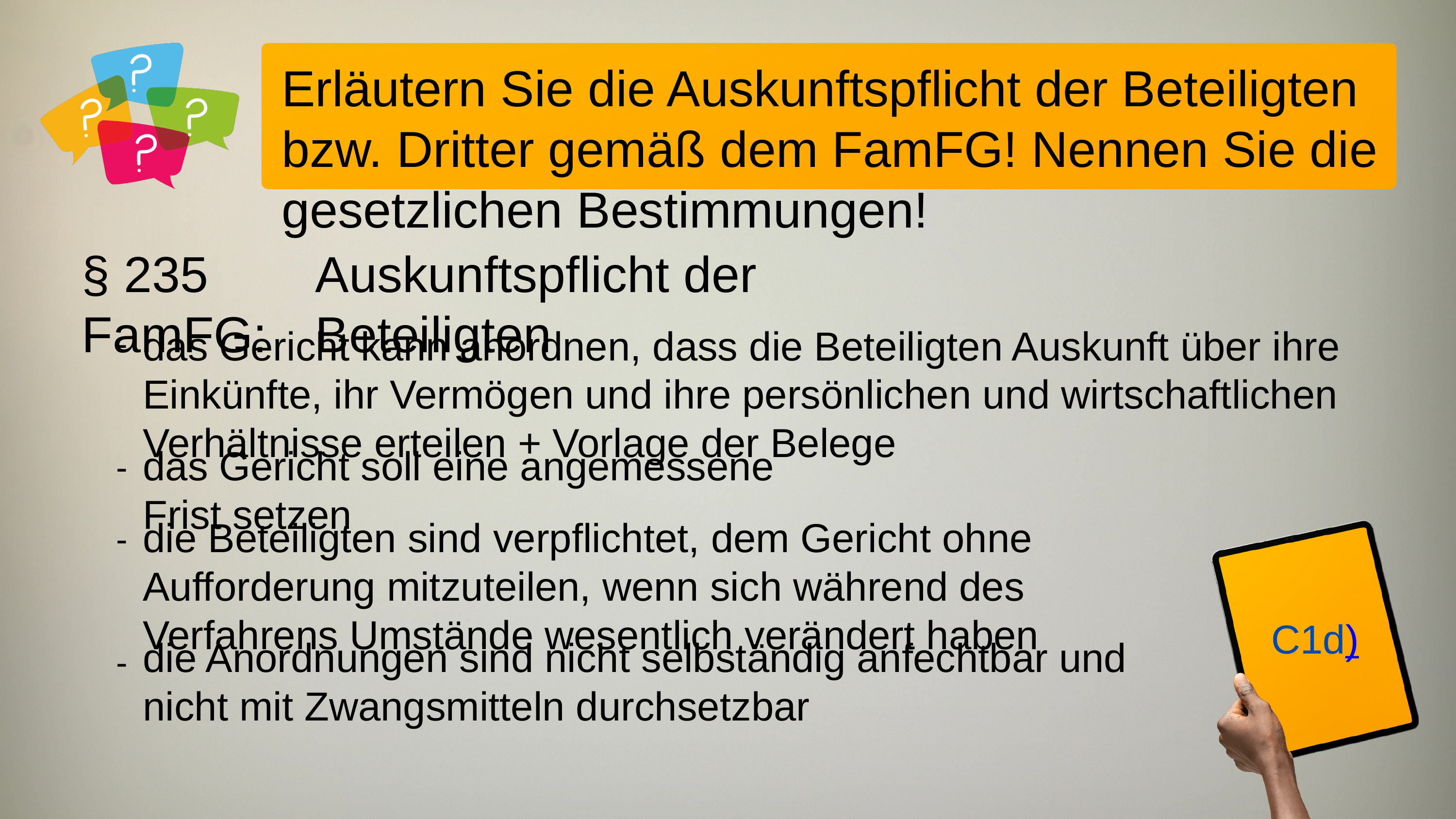

Erläutern Sie die Auskunftspflicht der Beteiligten bzw. Dritter gemäß dem FamFG! Nennen Sie die gesetzlichen Bestimmungen!
§ 235 FamFG:
Auskunftspflicht der Beteiligten
-
das Gericht kann anordnen, dass die Beteiligten Auskunft über ihre Einkünfte, ihr Vermögen und ihre persönlichen und wirtschaftlichen Verhältnisse erteilen + Vorlage der Belege
-
das Gericht soll eine angemessene Frist setzen
-
die Beteiligten sind verpflichtet, dem Gericht ohne Aufforderung mitzuteilen, wenn sich während des Verfahrens Umstände wesentlich verändert haben

C1d)
die Anordnungen sind nicht selbständig anfechtbar und nicht mit Zwangsmitteln durchsetzbar
-